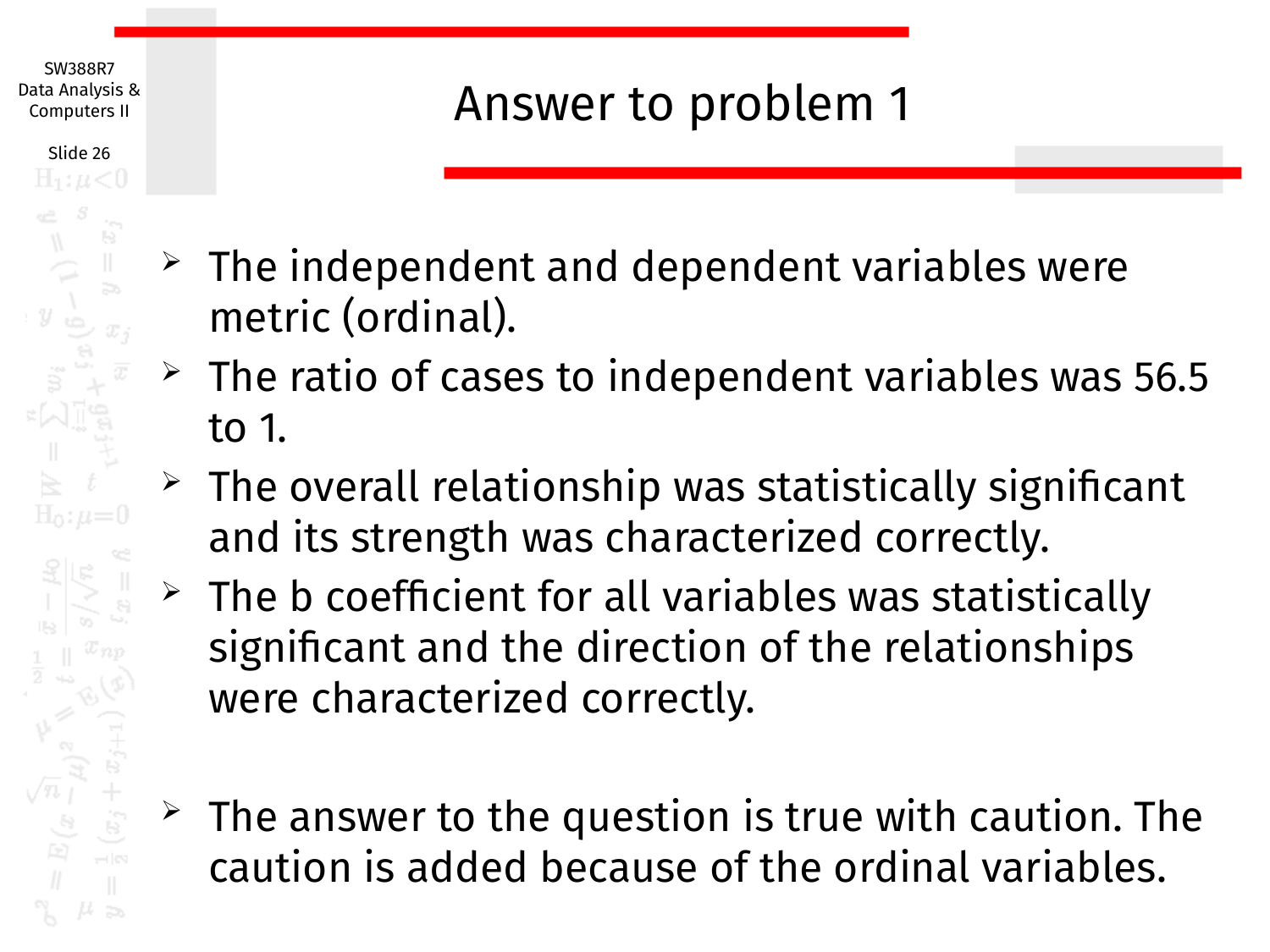

SW388R7
Data Analysis & Computers II

Slide 26
# Answer to problem 1
The independent and dependent variables were metric (ordinal).
The ratio of cases to independent variables was 56.5 to 1.
The overall relationship was statistically significant and its strength was characterized correctly.
The b coefficient for all variables was statistically significant and the direction of the relationships were characterized correctly.

The answer to the question is true with caution. The caution is added because of the ordinal variables.